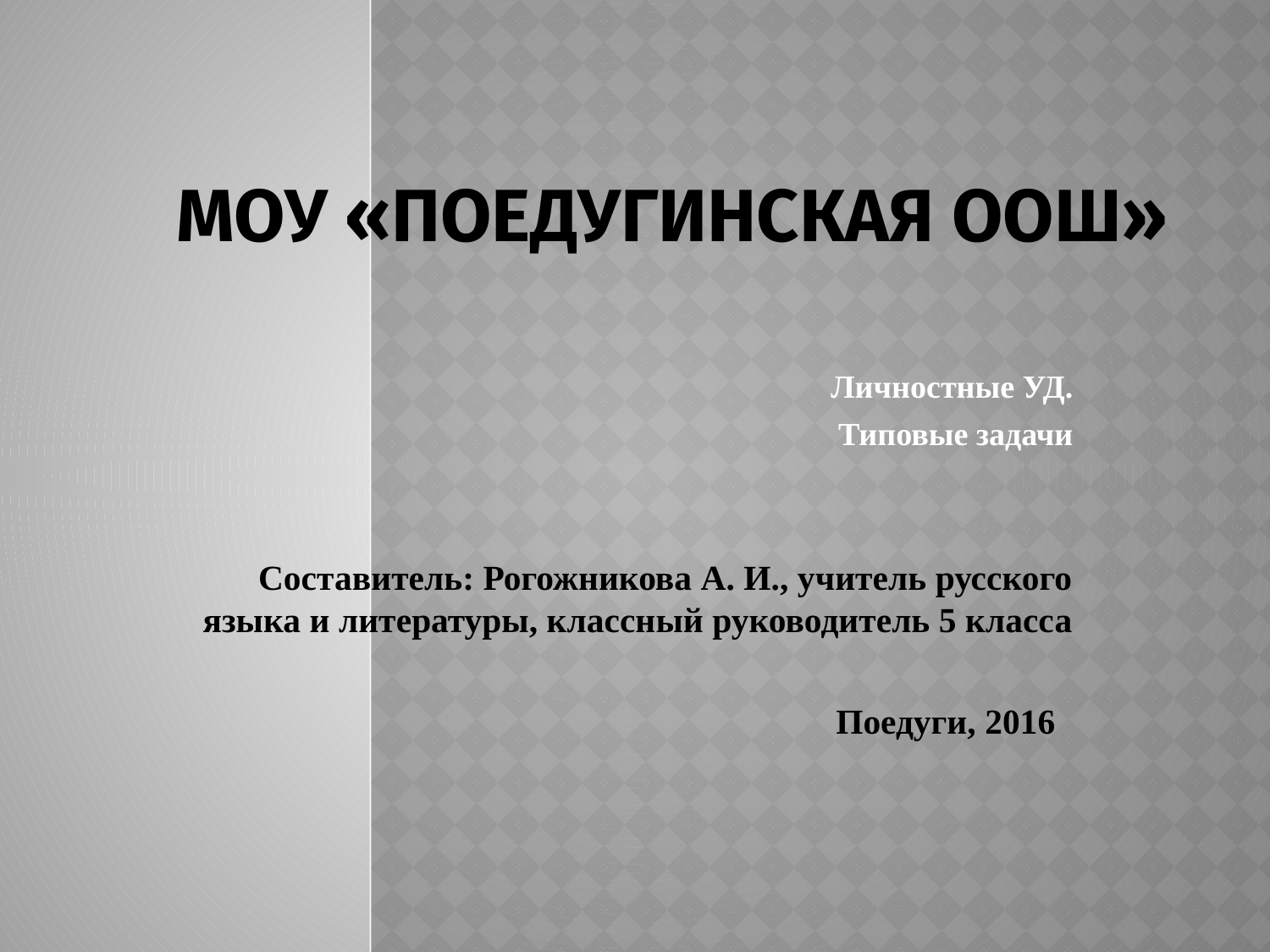

# МОУ «Поедугинская ООШ»
Личностные УД.
Типовые задачи

Составитель: Рогожникова А. И., учитель русского языка и литературы, классный руководитель 5 класса

Поедуги, 2016